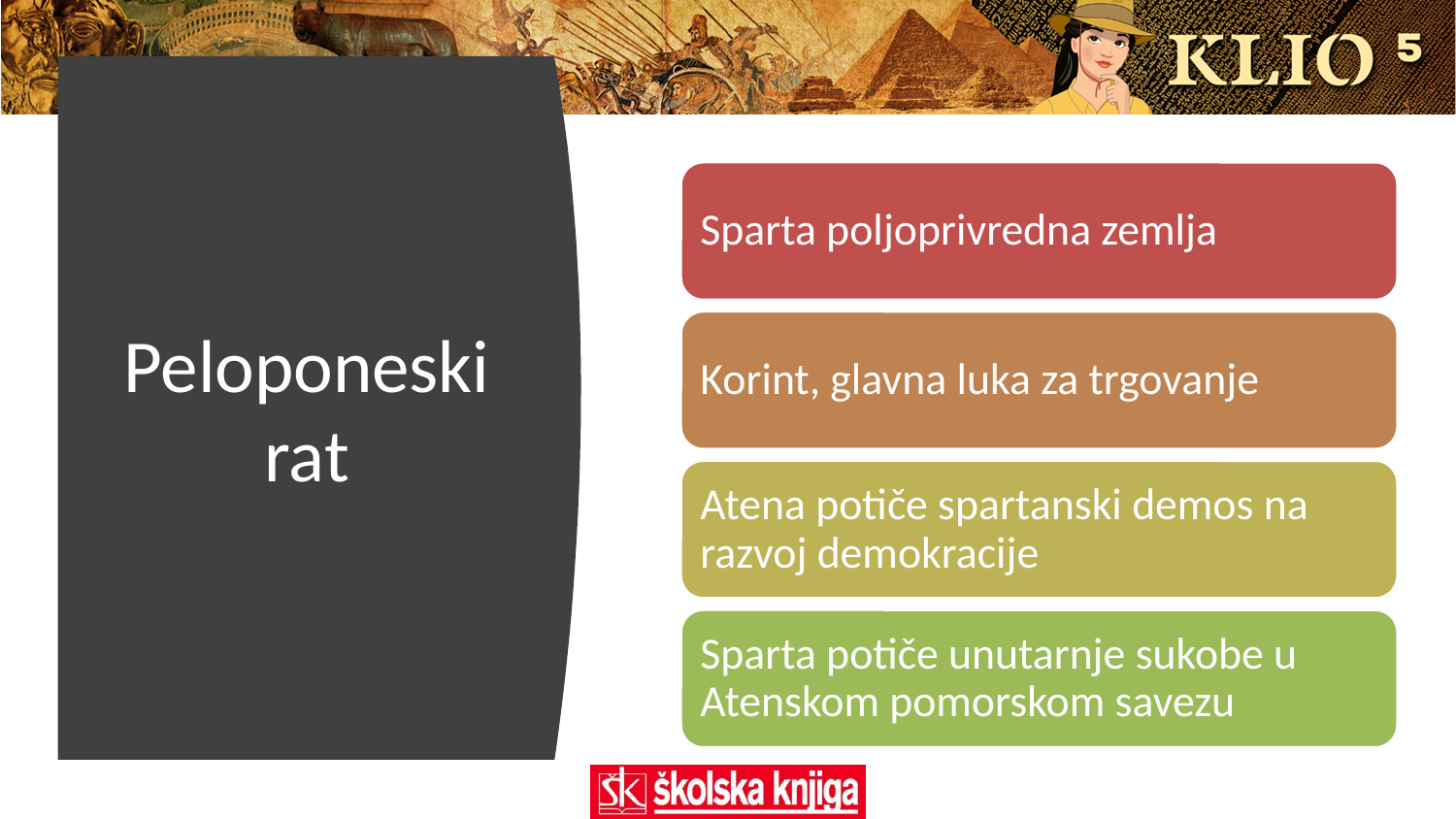

# Peloponeski rat
Sparta poljoprivredna zemlja
Korint, glavna luka za trgovanje
Atena potiče spartanski demos na razvoj demokracije
Sparta potiče unutarnje sukobe u Atenskom pomorskom savezu